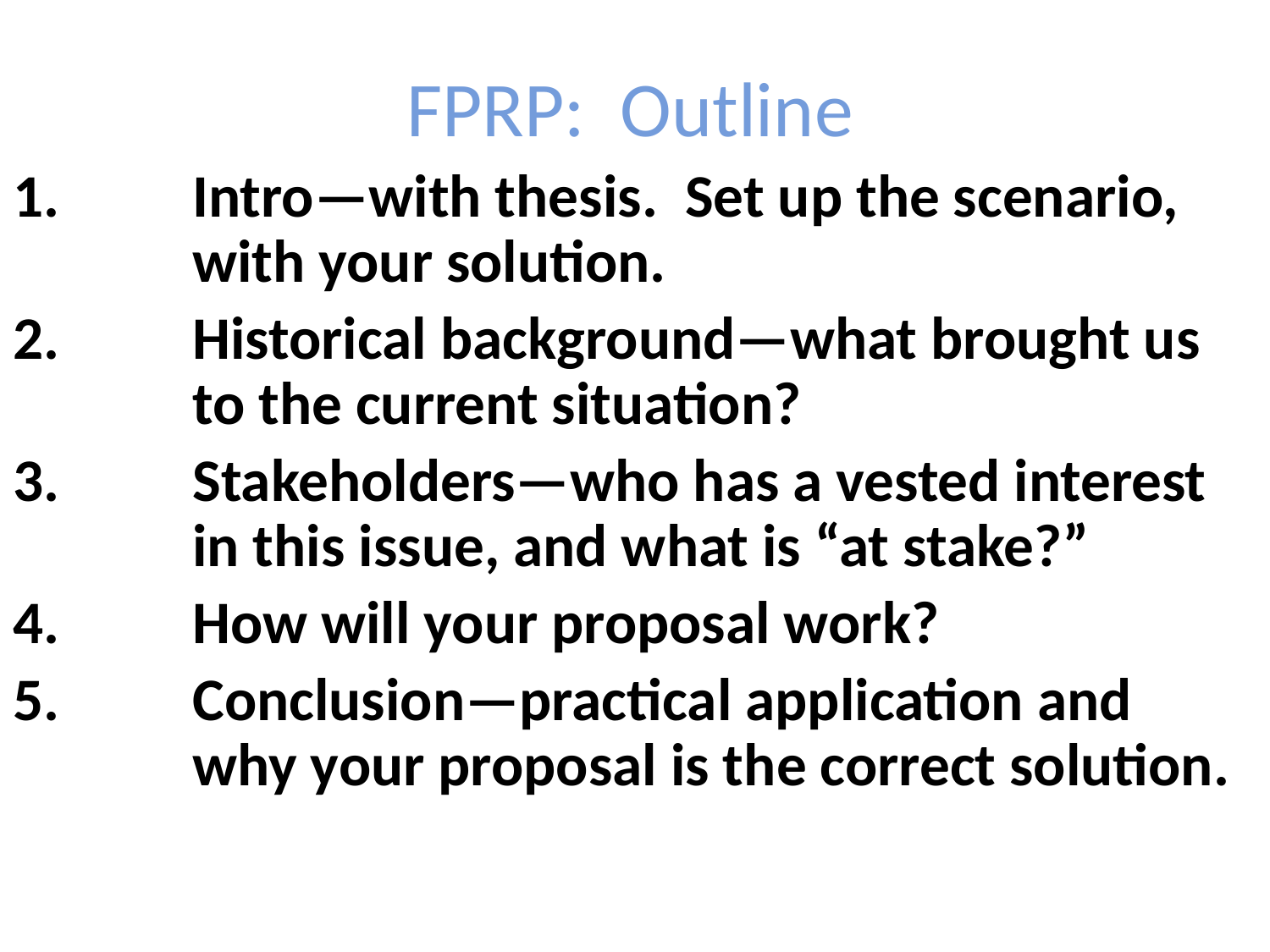

FPRP:  Outline
Intro—with thesis.  Set up the scenario, with your solution.
Historical background—what brought us to the current situation?
Stakeholders—who has a vested interest in this issue, and what is “at stake?”
How will your proposal work?
Conclusion—practical application and why your proposal is the correct solution.